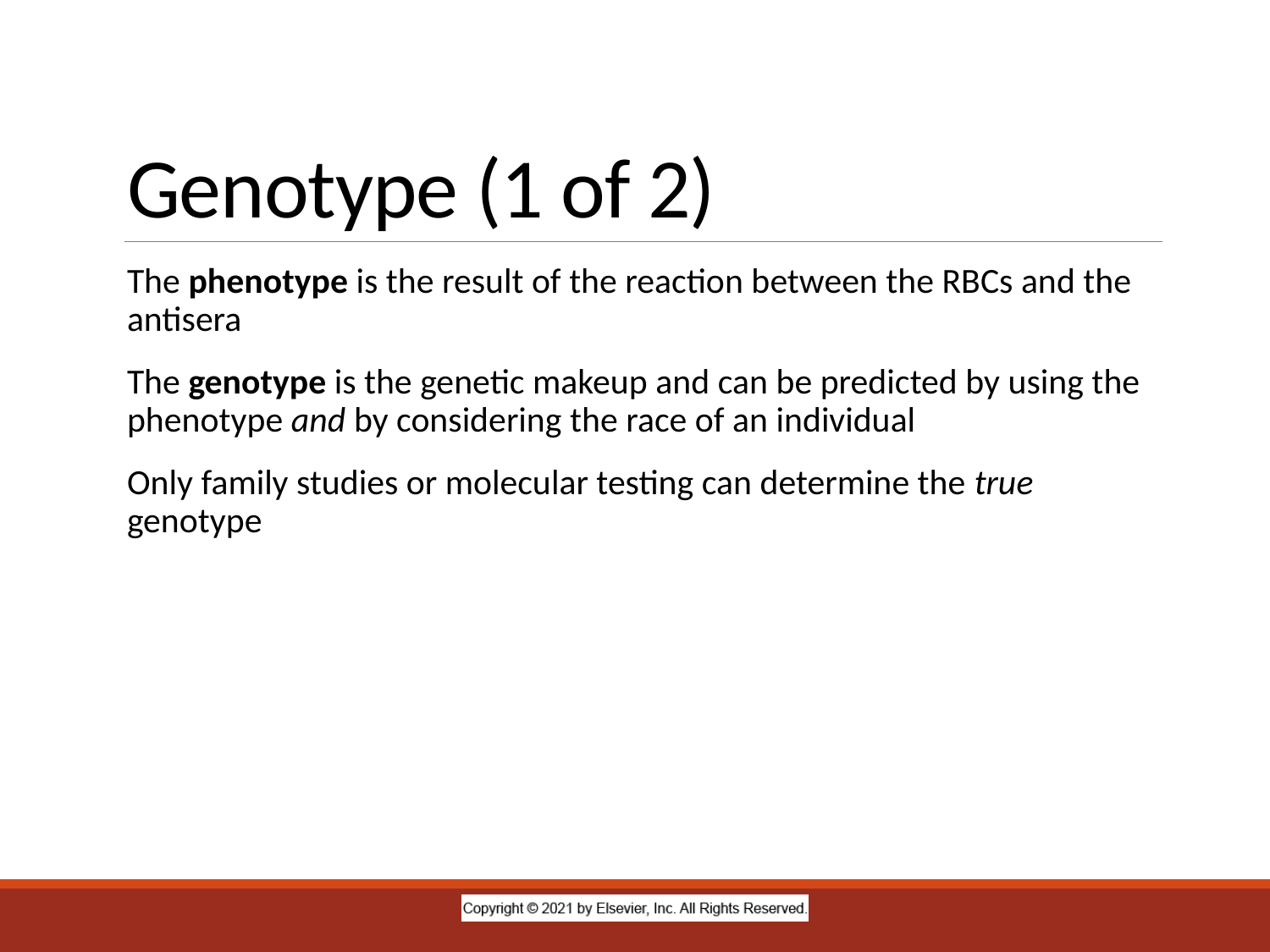

# Genotype (1 of 2)
The phenotype is the result of the reaction between the RBCs and the antisera
The genotype is the genetic makeup and can be predicted by using the phenotype and by considering the race of an individual
Only family studies or molecular testing can determine the true genotype